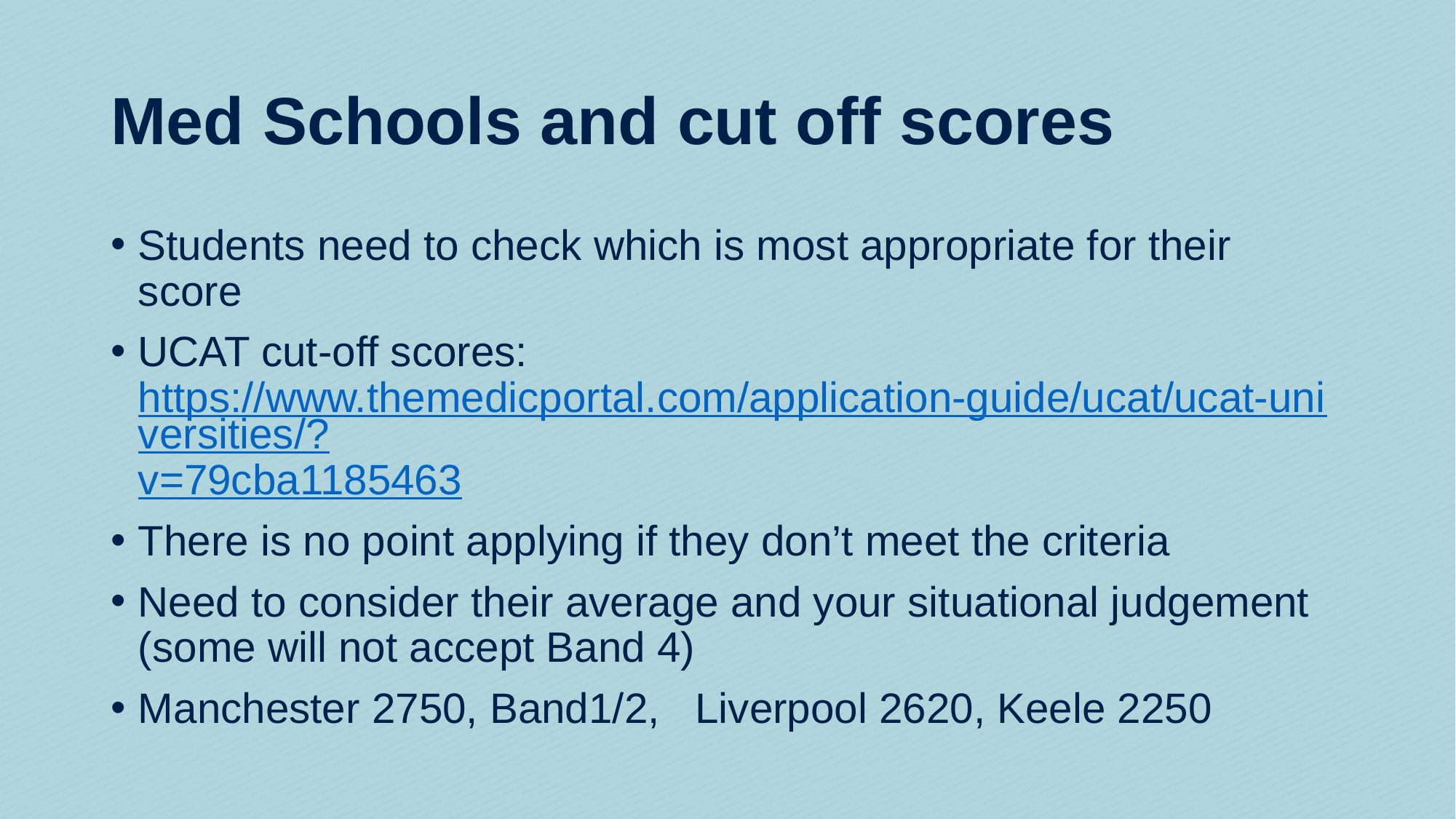

# Med Schools and cut off scores
Students need to check which is most appropriate for their score
UCAT cut-off scores: https://www.themedicportal.com/application-guide/ucat/ucat-universities/?v=79cba1185463
There is no point applying if they don’t meet the criteria
Need to consider their average and your situational judgement (some will not accept Band 4)
Manchester 2750, Band1/2,   Liverpool 2620, Keele 2250